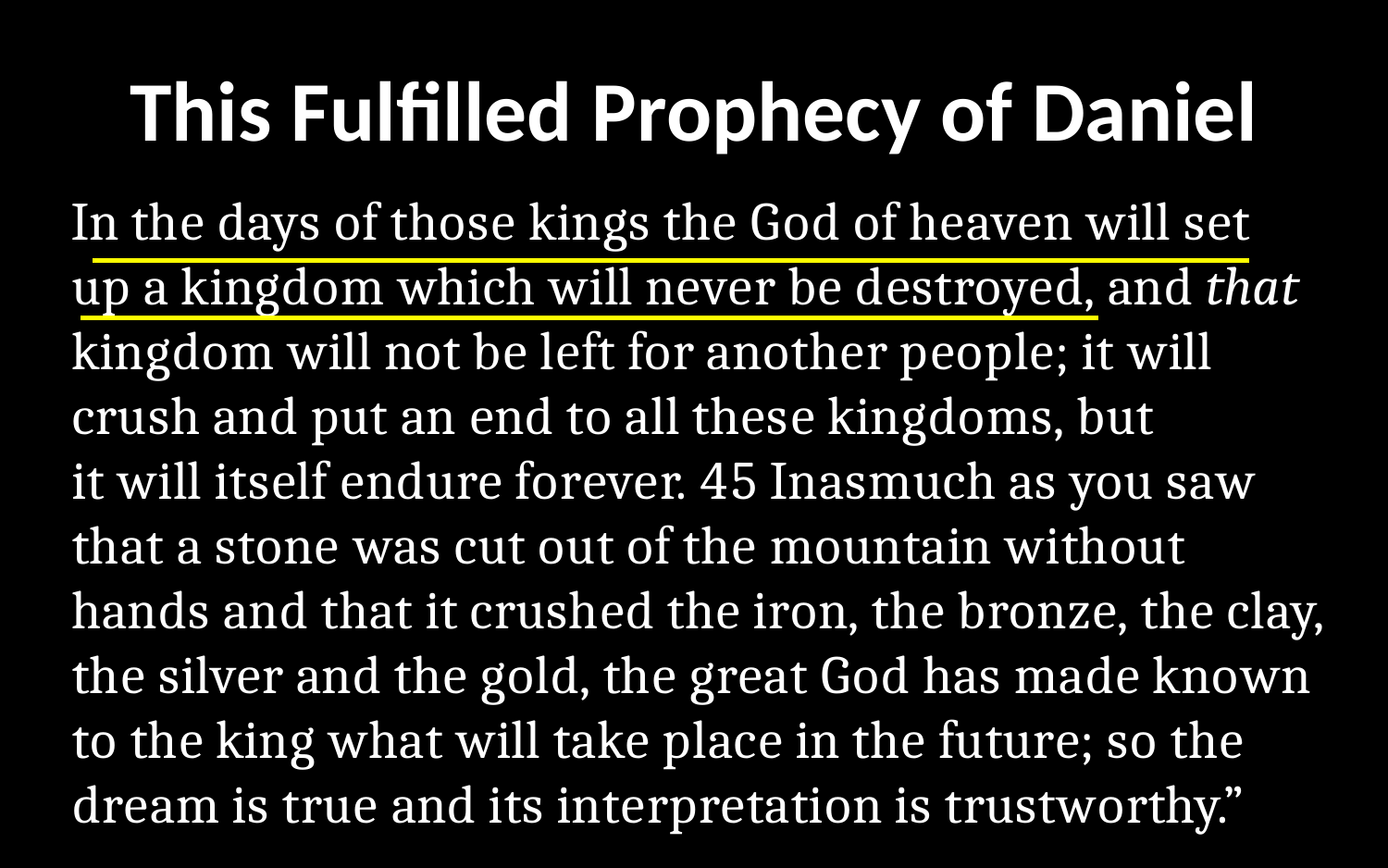

# This Fulfilled Prophecy of Daniel
In the days of those kings the God of heaven will set  up a kingdom which will never be destroyed, and that kingdom will not be left for another people; it will crush and put an end to all these kingdoms, but             it will itself endure forever. 45 Inasmuch as you saw that a stone was cut out of the mountain without hands and that it crushed the iron, the bronze, the clay, the silver and the gold, the great God has made known to the king what will take place in the future; so the dream is true and its interpretation is trustworthy.”